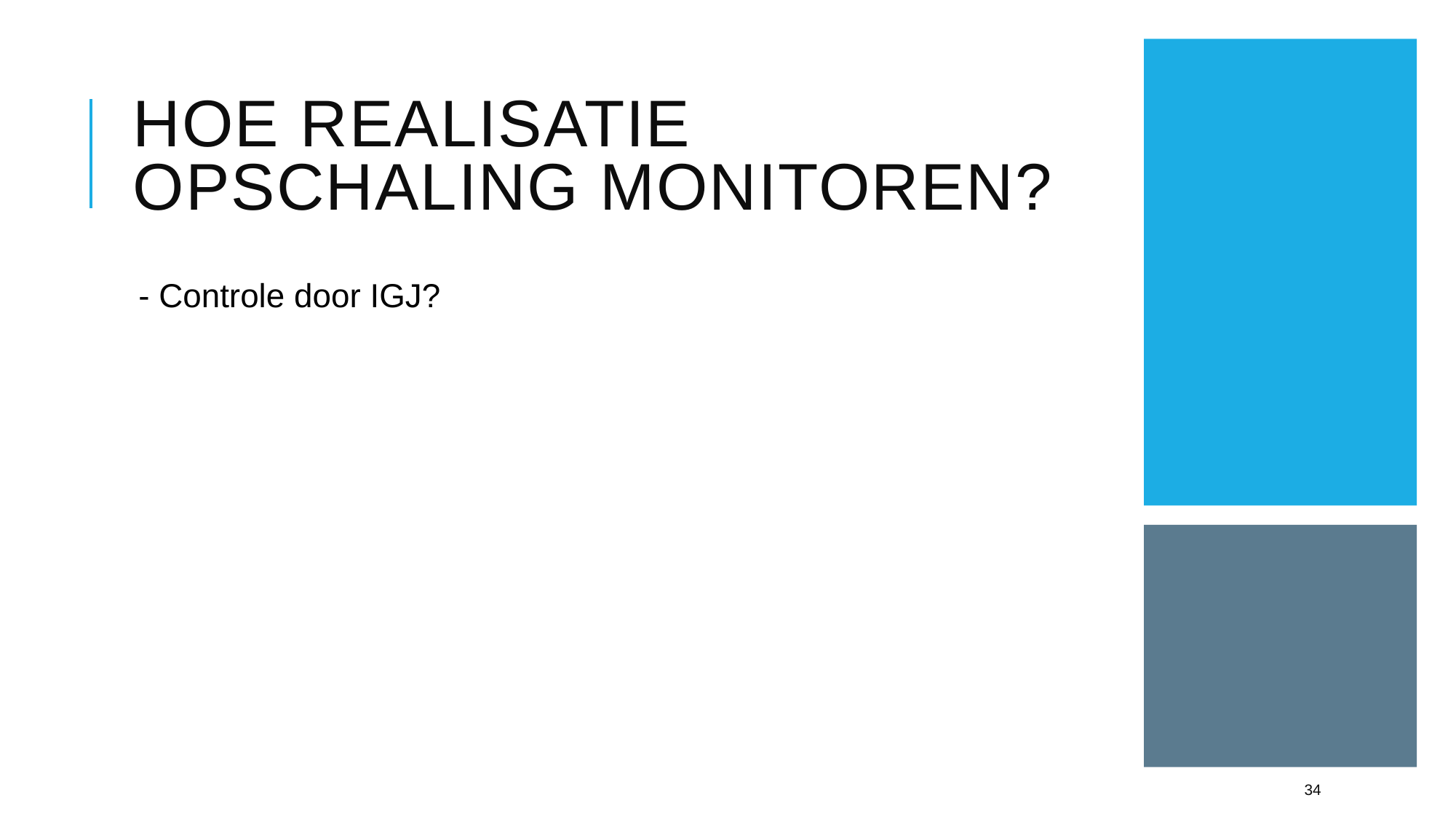

# Hoe realisatie opschaling monitoren?
- Controle door IGJ?

34